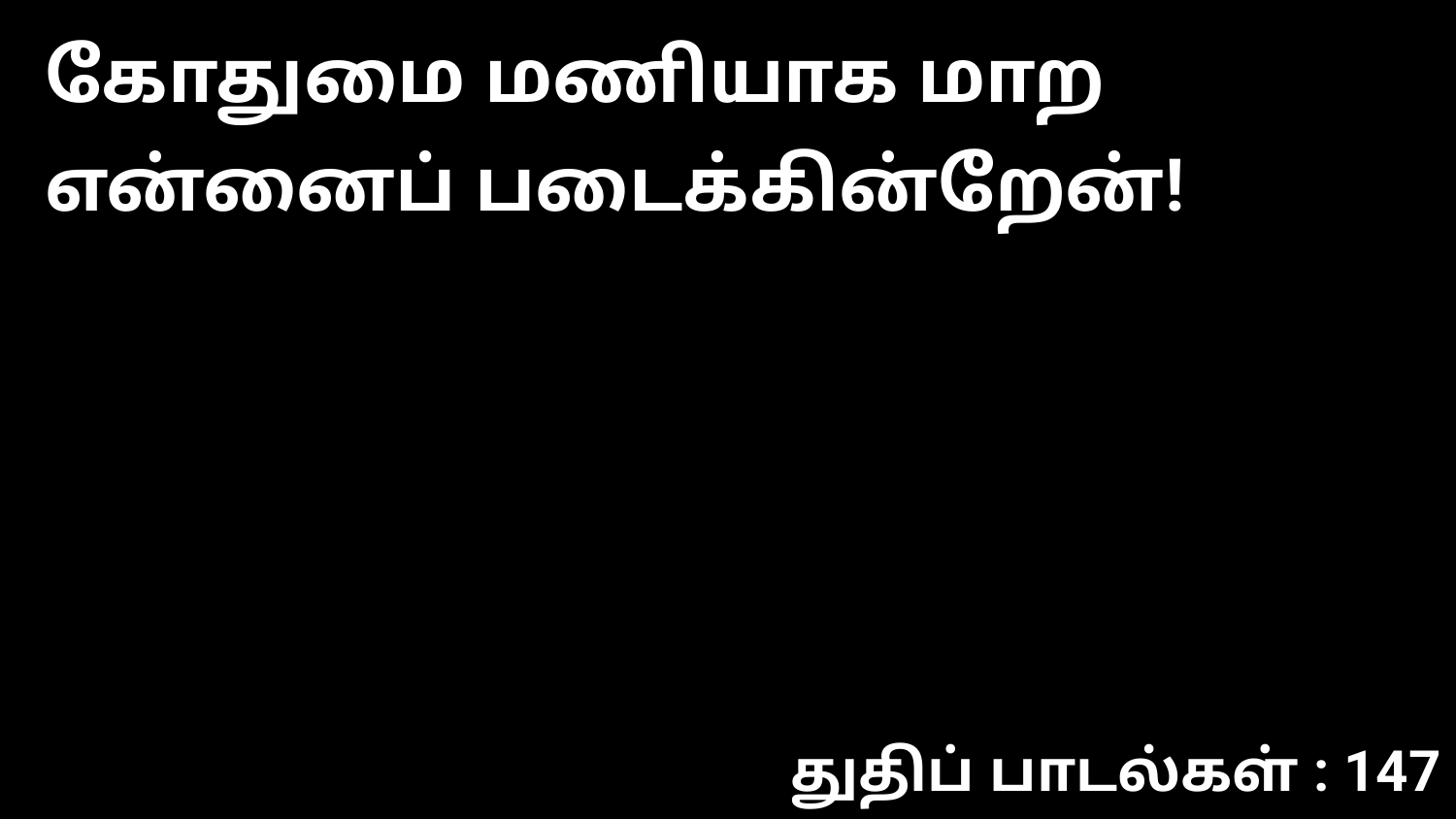

கோதுமை மணியாக மாற என்னைப் படைக்கின்றேன்!
துதிப் பாடல்கள் : 147